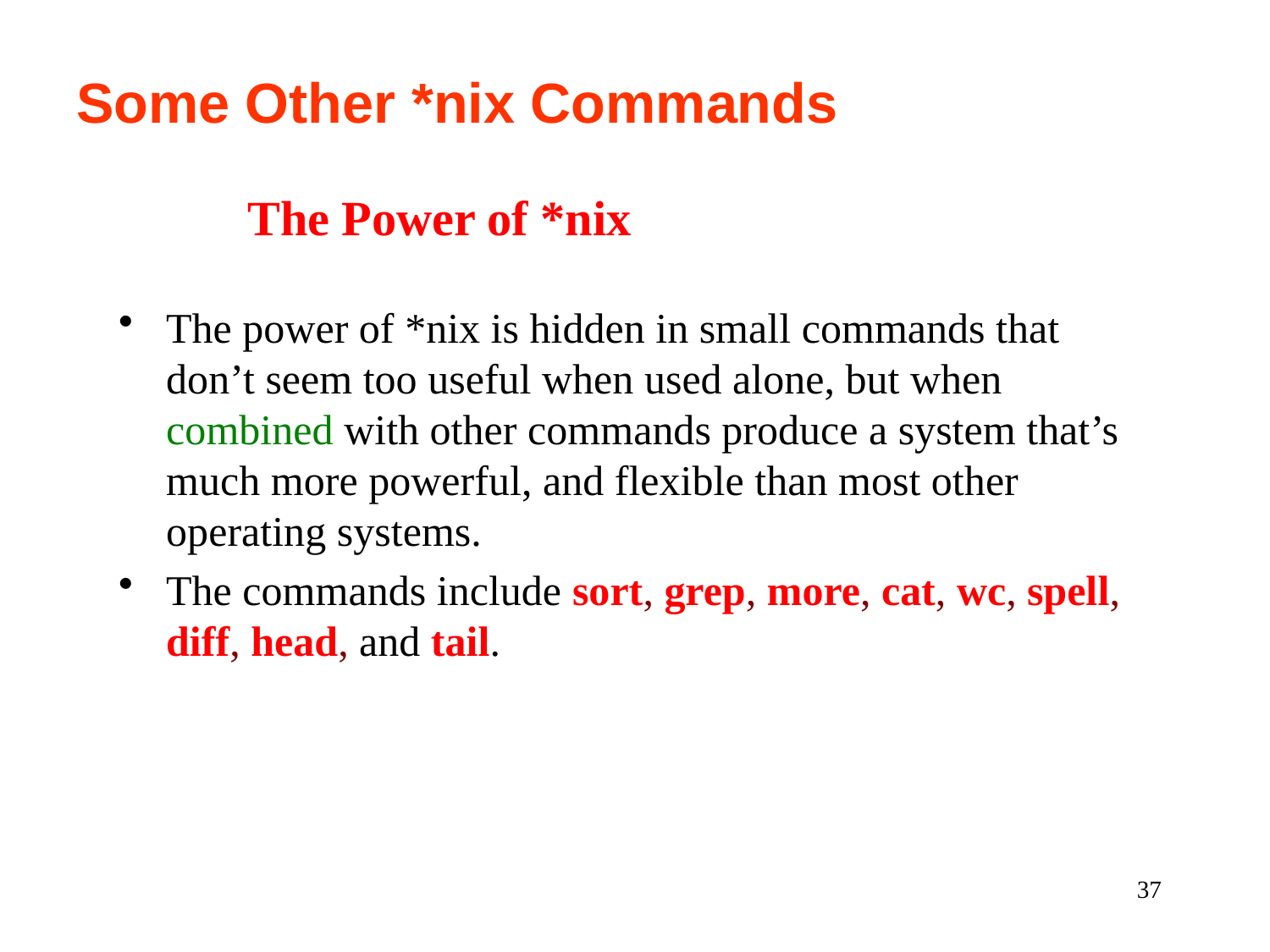

# Some Other *nix Commands
The Power of *nix
The power of *nix is hidden in small commands that don’t seem too useful when used alone, but when combined with other commands produce a system that’s much more powerful, and flexible than most other operating systems.
The commands include sort, grep, more, cat, wc, spell, diff, head, and tail.
37